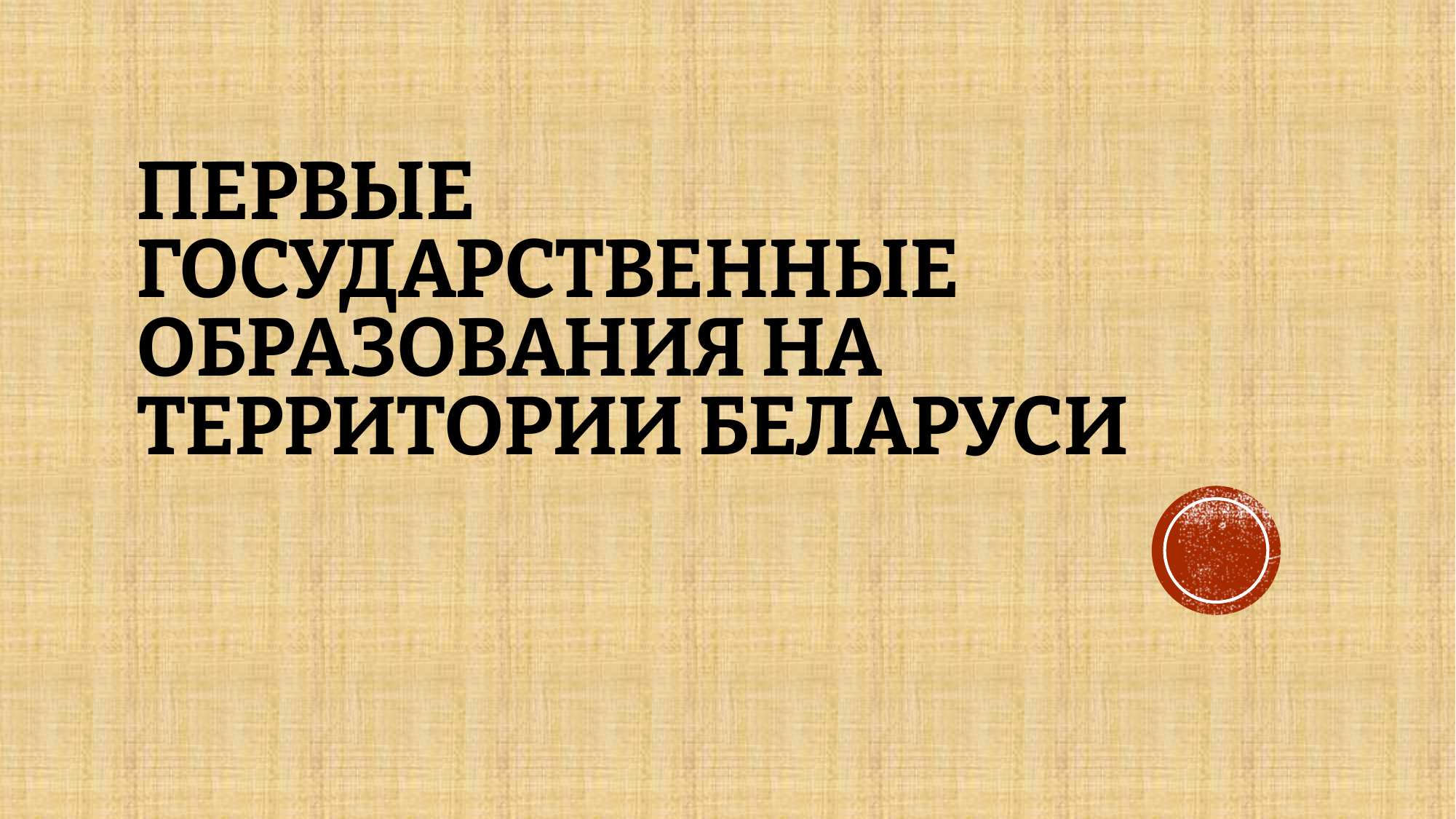

# Первые государственные образования на территории Беларуси